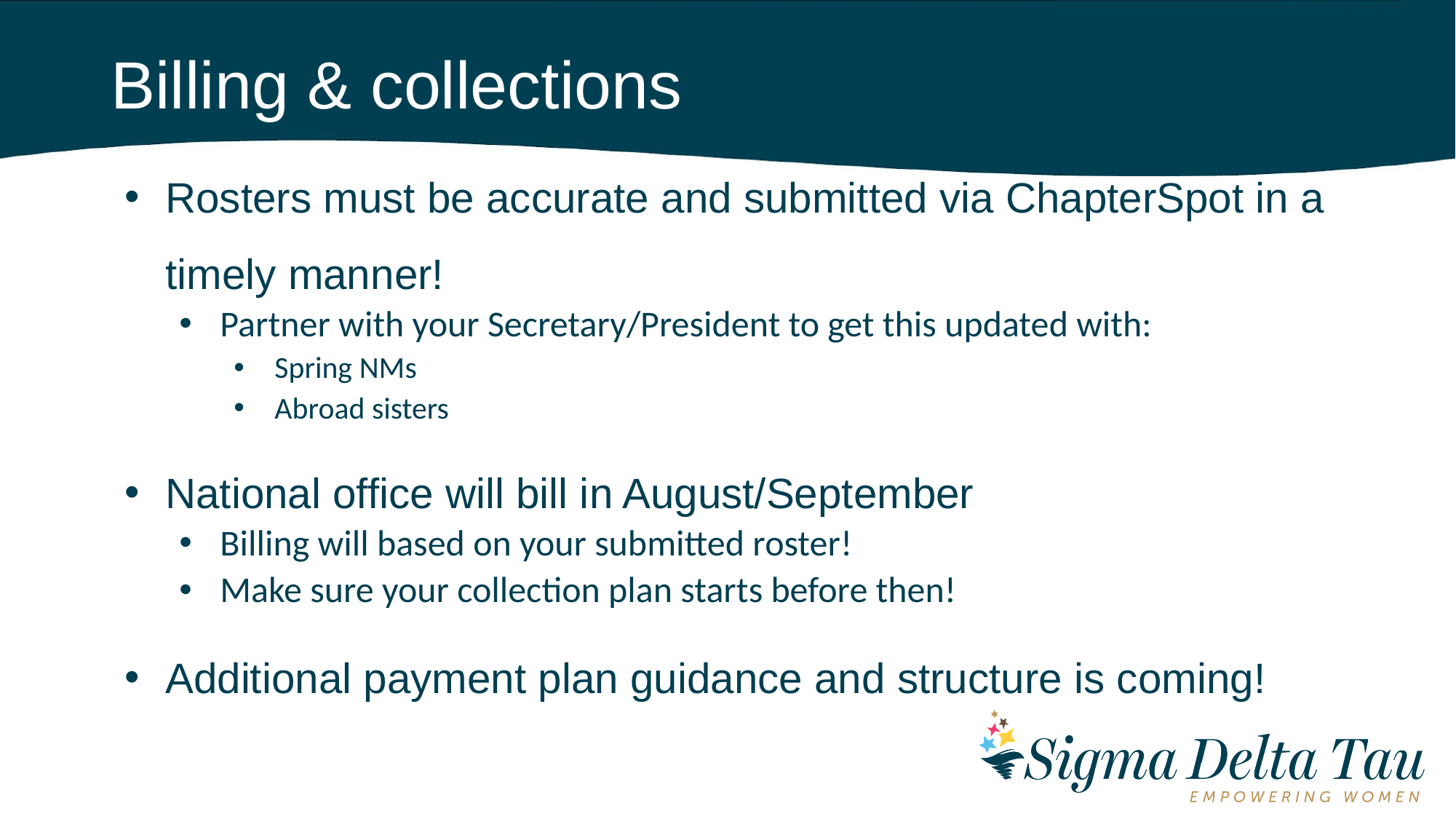

# Billing & collections
Rosters must be accurate and submitted via ChapterSpot in a timely manner!
Partner with your Secretary/President to get this updated with:
Spring NMs
Abroad sisters
National office will bill in August/September
Billing will based on your submitted roster!
Make sure your collection plan starts before then!
Additional payment plan guidance and structure is coming!